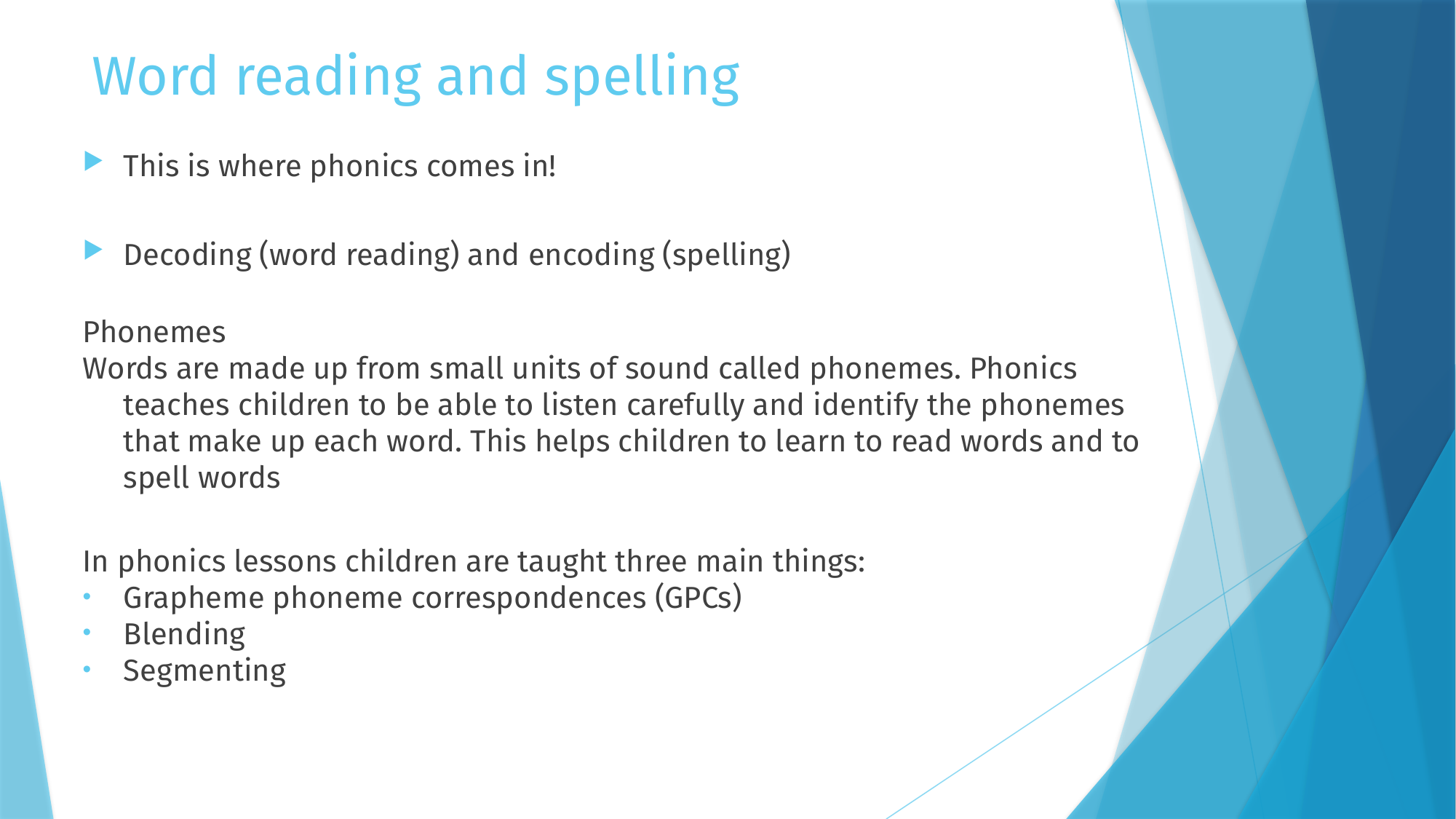

# Word reading and spelling
This is where phonics comes in!

Decoding (word reading) and encoding (spelling)

Phonemes
Words are made up from small units of sound called phonemes. Phonics teaches children to be able to listen carefully and identify the phonemes that make up each word. This helps children to learn to read words and to spell words

In phonics lessons children are taught three main things:
Grapheme phoneme correspondences (GPCs)
Blending
Segmenting